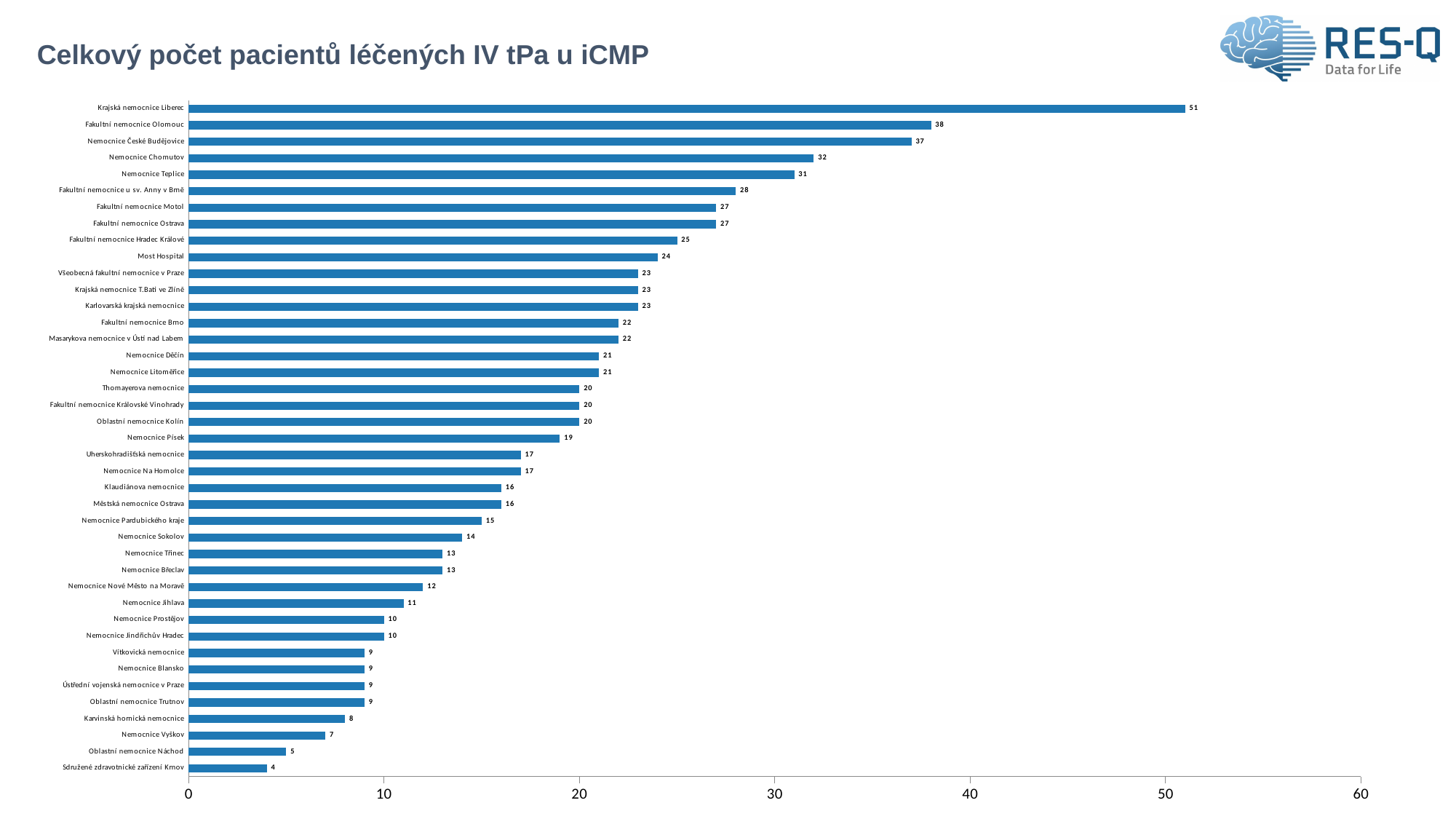

# Celkový počet pacientů léčených IV tPa u iCMP

### Chart

| Category | IV tPa |
|---|---|
| Sdružené zdravotnické zařízení Krnov | 4.0 |
| Oblastní nemocnice Náchod | 5.0 |
| Nemocnice Vyškov | 7.0 |
| Karvinská hornická nemocnice | 8.0 |
| Oblastní nemocnice Trutnov | 9.0 |
| Ústřední vojenská nemocnice v Praze | 9.0 |
| Nemocnice Blansko | 9.0 |
| Vítkovická nemocnice | 9.0 |
| Nemocnice Jindřichův Hradec | 10.0 |
| Nemocnice Prostějov | 10.0 |
| Nemocnice Jihlava | 11.0 |
| Nemocnice Nové Město na Moravě | 12.0 |
| Nemocnice Břeclav | 13.0 |
| Nemocnice Třinec | 13.0 |
| Nemocnice Sokolov | 14.0 |
| Nemocnice Pardubického kraje | 15.0 |
| Městská nemocnice Ostrava | 16.0 |
| Klaudiánova nemocnice | 16.0 |
| Nemocnice Na Homolce | 17.0 |
| Uherskohradišťská nemocnice | 17.0 |
| Nemocnice Písek | 19.0 |
| Oblastní nemocnice Kolín | 20.0 |
| Fakultní nemocnice Královské Vinohrady | 20.0 |
| Thomayerova nemocnice | 20.0 |
| Nemocnice Litoměřice | 21.0 |
| Nemocnice Děčín | 21.0 |
| Masarykova nemocnice v Ústí nad Labem | 22.0 |
| Fakultní nemocnice Brno | 22.0 |
| Karlovarská krajská nemocnice | 23.0 |
| Krajská nemocnice T.Bati ve Zlíně | 23.0 |
| Všeobecná fakultní nemocnice v Praze | 23.0 |
| Most Hospital | 24.0 |
| Fakultní nemocnice Hradec Králové | 25.0 |
| Fakultní nemocnice Ostrava | 27.0 |
| Fakultní nemocnice Motol | 27.0 |
| Fakultní nemocnice u sv. Anny v Brně | 28.0 |
| Nemocnice Teplice | 31.0 |
| Nemocnice Chomutov | 32.0 |
| Nemocnice České Budějovice | 37.0 |
| Fakultní nemocnice Olomouc | 38.0 |
| Krajská nemocnice Liberec | 51.0 |